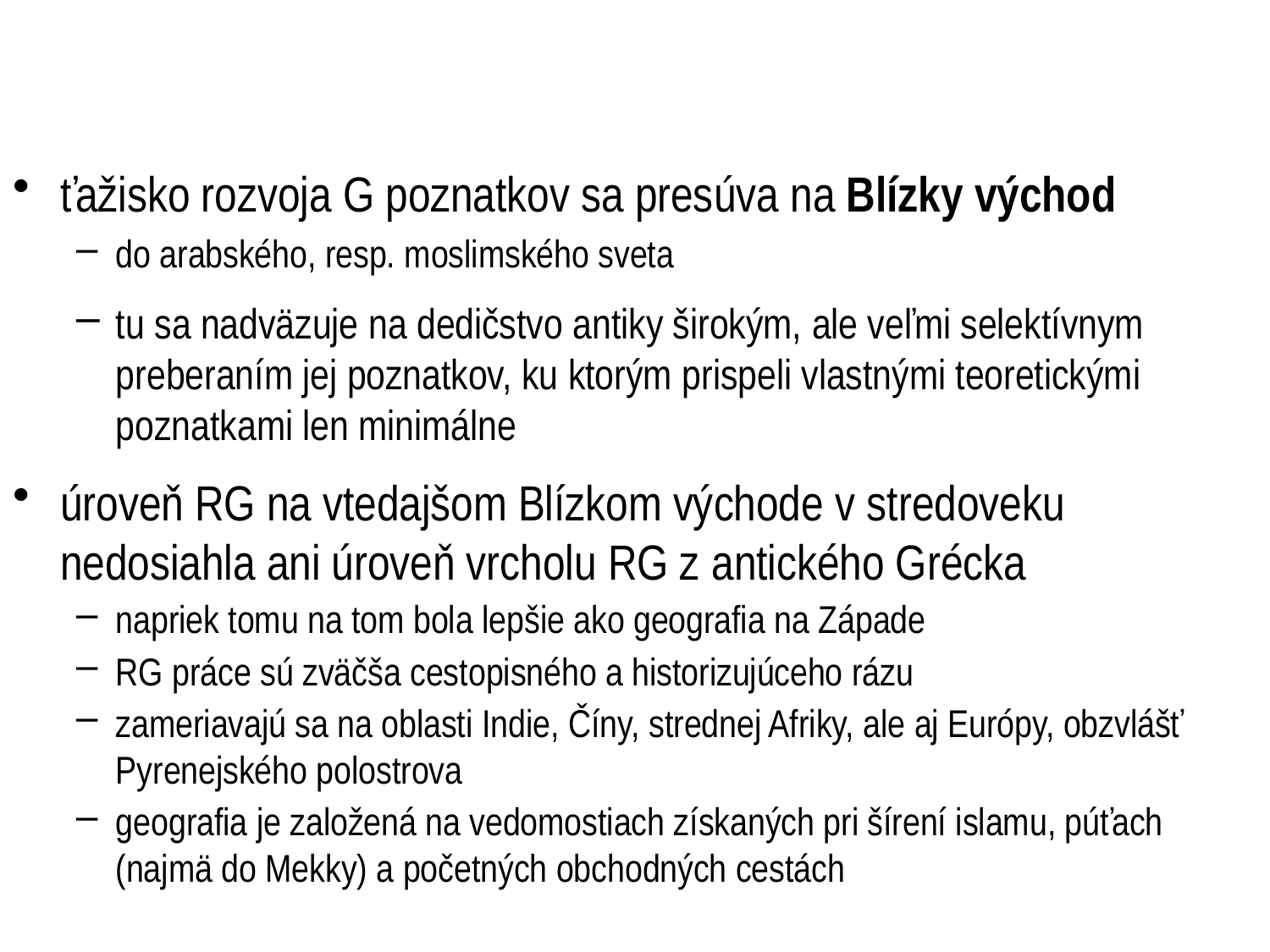

ťažisko rozvoja G poznatkov sa presúva na Blízky východ
do arabského, resp. moslimského sveta

tu sa nadväzuje na dedičstvo antiky širokým, ale veľmi selektívnym preberaním jej poznatkov, ku ktorým prispeli vlastnými teoretickými poznatkami len minimálne

úroveň RG na vtedajšom Blízkom východe v stredoveku nedosiahla ani úroveň vrcholu RG z antického Grécka
napriek tomu na tom bola lepšie ako geografia na Západe
RG práce sú zväčša cestopisného a historizujúceho rázu
zameriavajú sa na oblasti Indie, Číny, strednej Afriky, ale aj Európy, obzvlášť Pyrenejského polostrova
geografia je založená na vedomostiach získaných pri šírení islamu, púťach (najmä do Mekky) a početných obchodných cestách